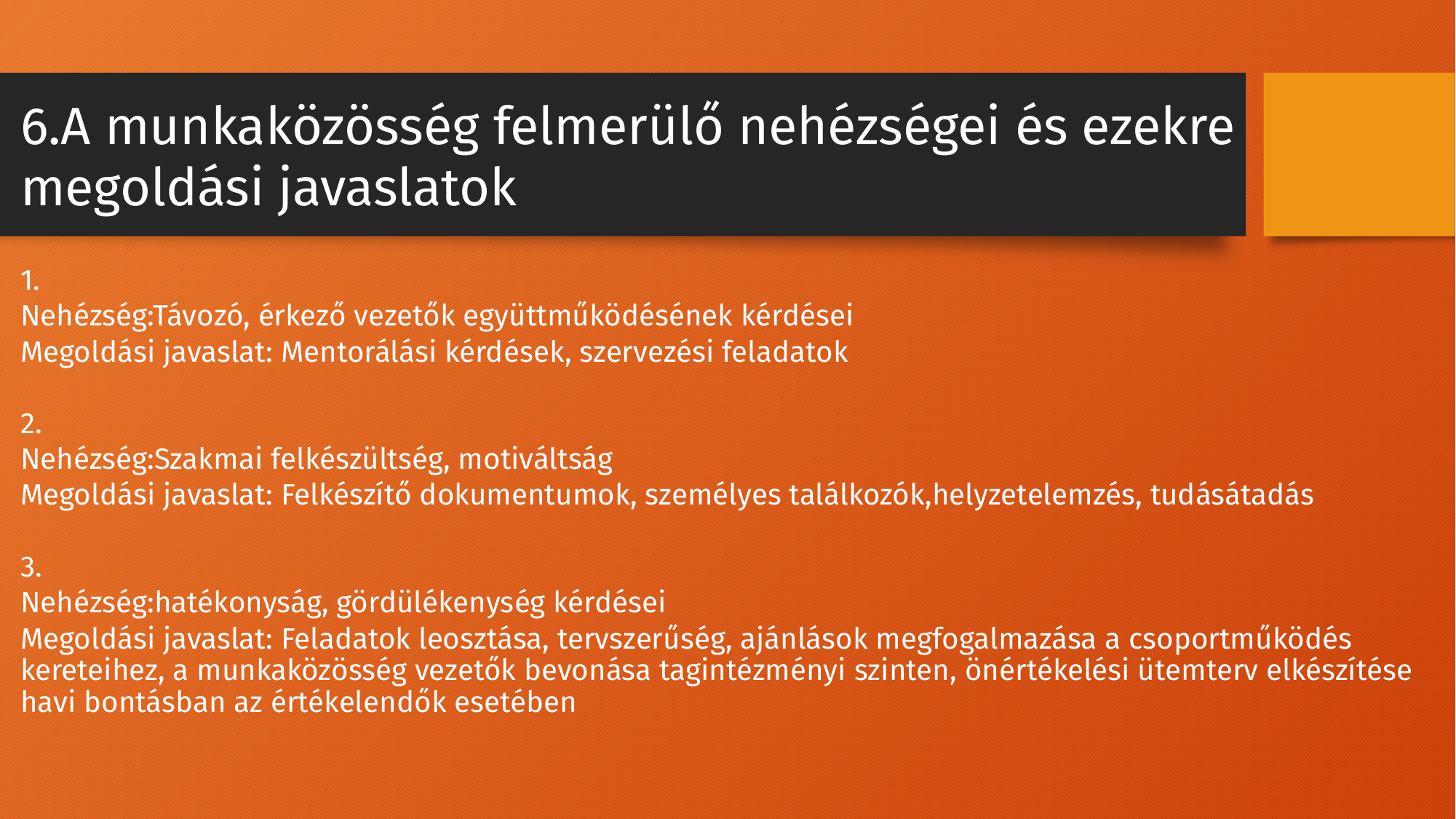

6.A munkaközösség felmerülő nehézségei és ezekre
megoldási javaslatok

1.
Nehézség:Távozó, érkező vezetők együttműködésének kérdései
Megoldási javaslat: Mentorálási kérdések, szervezési feladatok

2.
Nehézség:Szakmai felkészültség, motiváltság
Megoldási javaslat: Felkészítő dokumentumok, személyes találkozók,helyzetelemzés, tudásátadás

3.
Nehézség:hatékonyság, gördülékenység kérdései
Megoldási javaslat: Feladatok leosztása, tervszerűség, ajánlások megfogalmazása a csoportműködés kereteihez, a munkaközösség vezetők bevonása tagintézményi szinten, önértékelési ütemterv elkészítése havi bontásban az értékelendők esetében